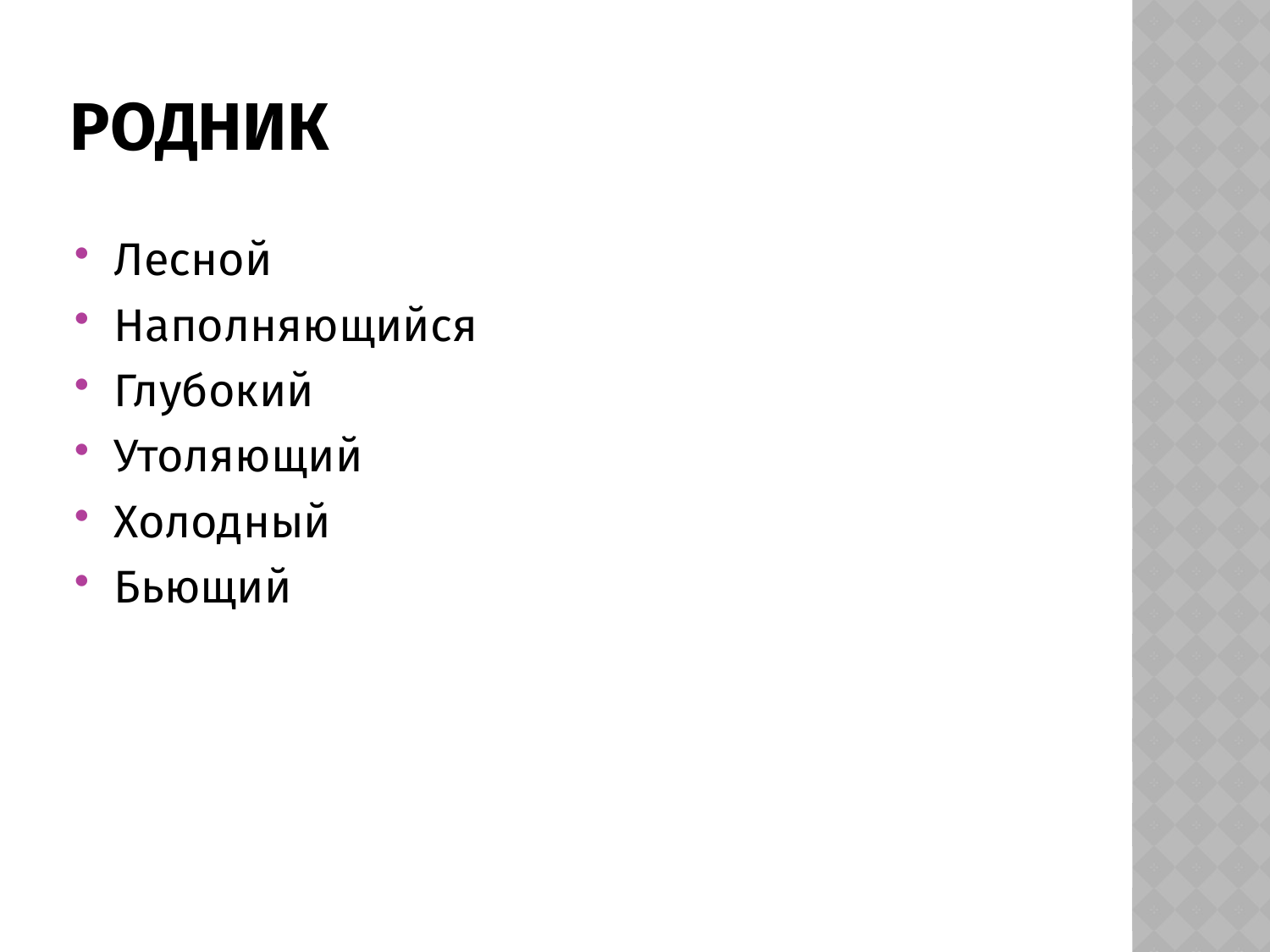

# Родник
Лесной
Наполняющийся
Глубокий
Утоляющий
Холодный
Бьющий